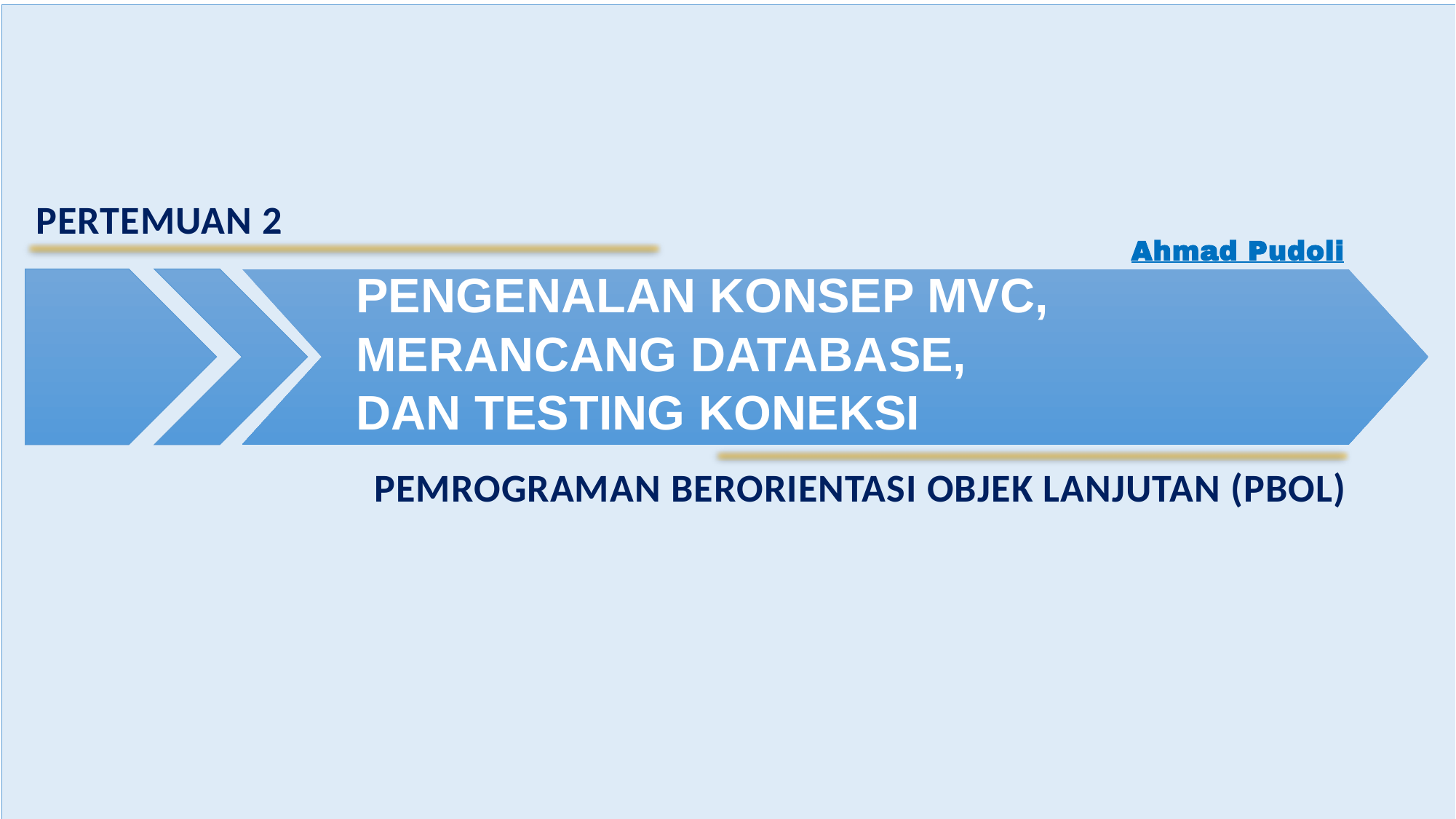

PERTEMUAN 2
Ahmad Pudoli

PENGENALAN KONSEP MVC, MERANCANG DATABASE,
DAN TESTING KONEKSI

PEMROGRAMAN BERORIENTASI OBJEK LANJUTAN (PBOL)